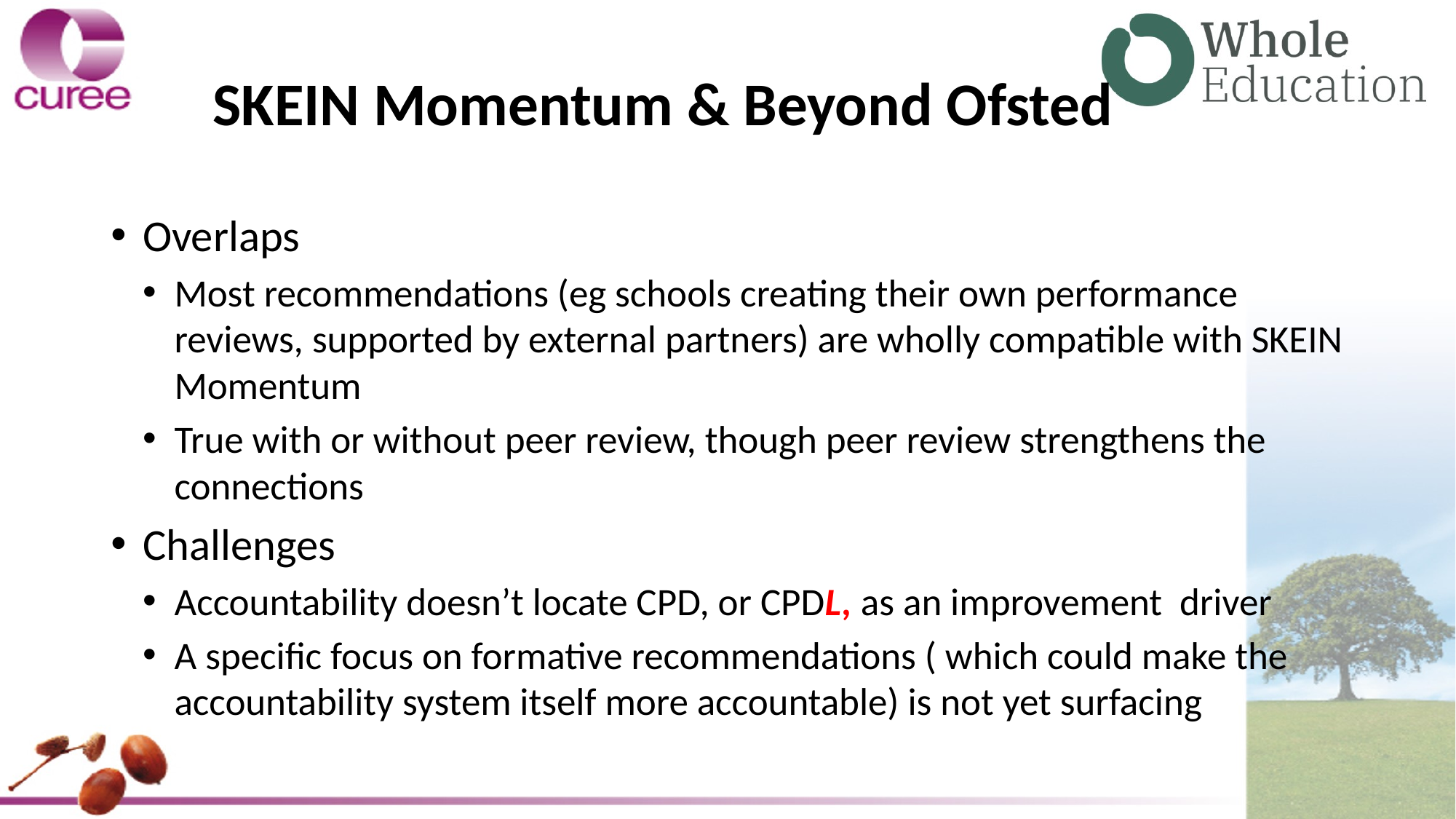

# SKEIN Momentum & Beyond Ofsted
Overlaps
Most recommendations (eg schools creating their own performance reviews, supported by external partners) are wholly compatible with SKEIN Momentum
True with or without peer review, though peer review strengthens the connections
Challenges
Accountability doesn’t locate CPD, or CPDL, as an improvement  driver
A specific focus on formative recommendations ( which could make the accountability system itself more accountable) is not yet surfacing